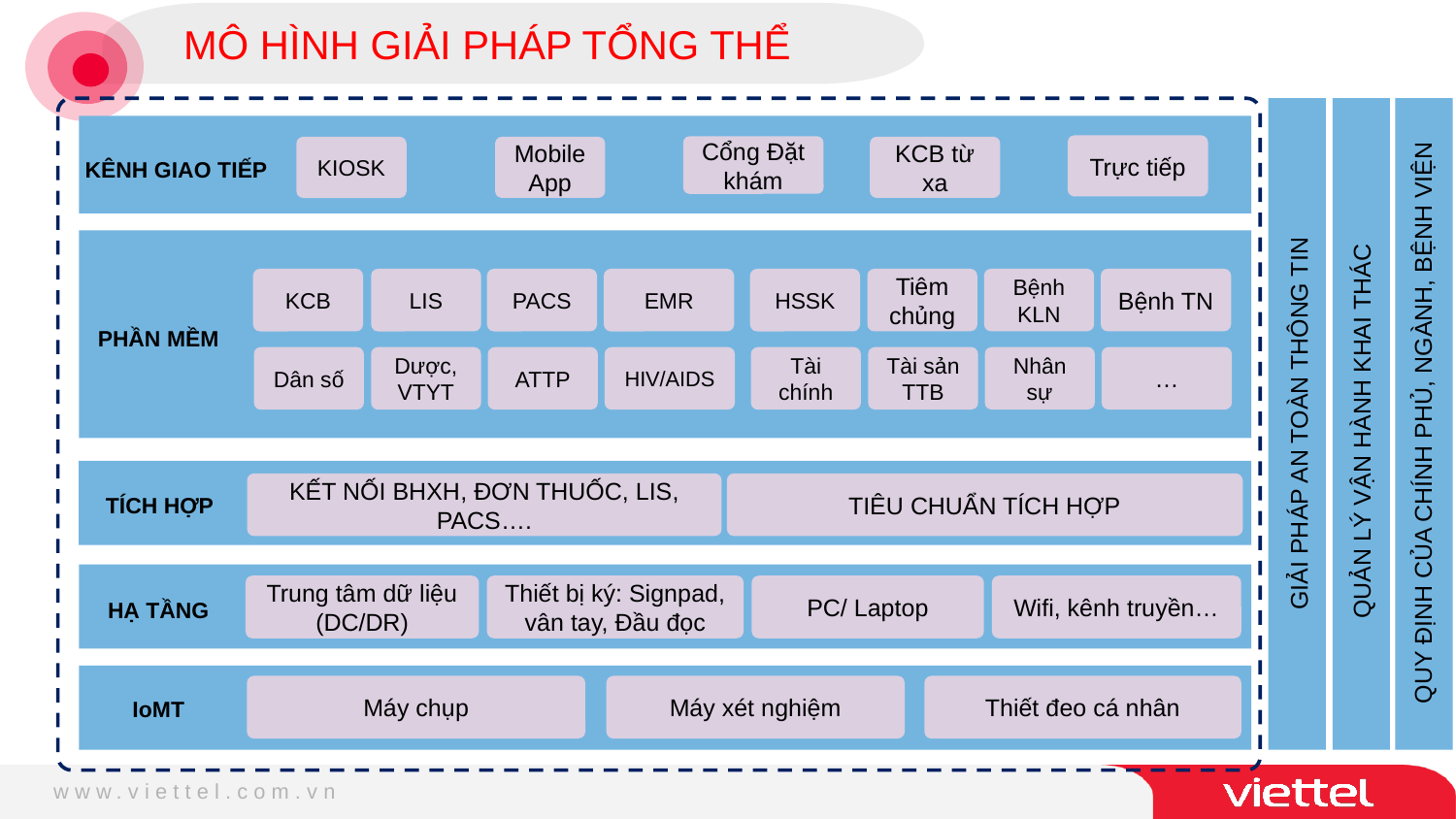

MÔ HÌNH GIẢI PHÁP TỔNG THỂ

Trực tiếp
Cổng Đặt khám
KIOSK
Mobile App
KCB từ xa
KÊNH GIAO TIẾP

PACS
HSSK
Bệnh KLN
KCB
EMR
Bệnh TN
Tiêm chủng
PHẦN MỀM
QUY ĐỊNH CỦA CHÍNH PHỦ, NGÀNH, BỆNH VIỆN
GIẢI PHÁP AN TOÀN THÔNG TIN
QUẢN LÝ VẬN HÀNH KHAI THÁC

KẾT NỐI BHXH, ĐƠN THUỐC, LIS, PACS….
TIÊU CHUẨN TÍCH HỢP
TÍCH HỢP

Trung tâm dữ liệu (DC/DR)
Thiết bị ký: Signpad, vân tay, Đầu đọc
PC/ Laptop
Wifi, kênh truyền…
HẠ TẦNG

Máy chụp
Máy xét nghiệm
Thiết đeo cá nhân
IoMT

ATTP
Tài chính
Nhân sự
Dân số
HIV/AIDS
…
Dược, VTYT
Tài sản TTB
LIS